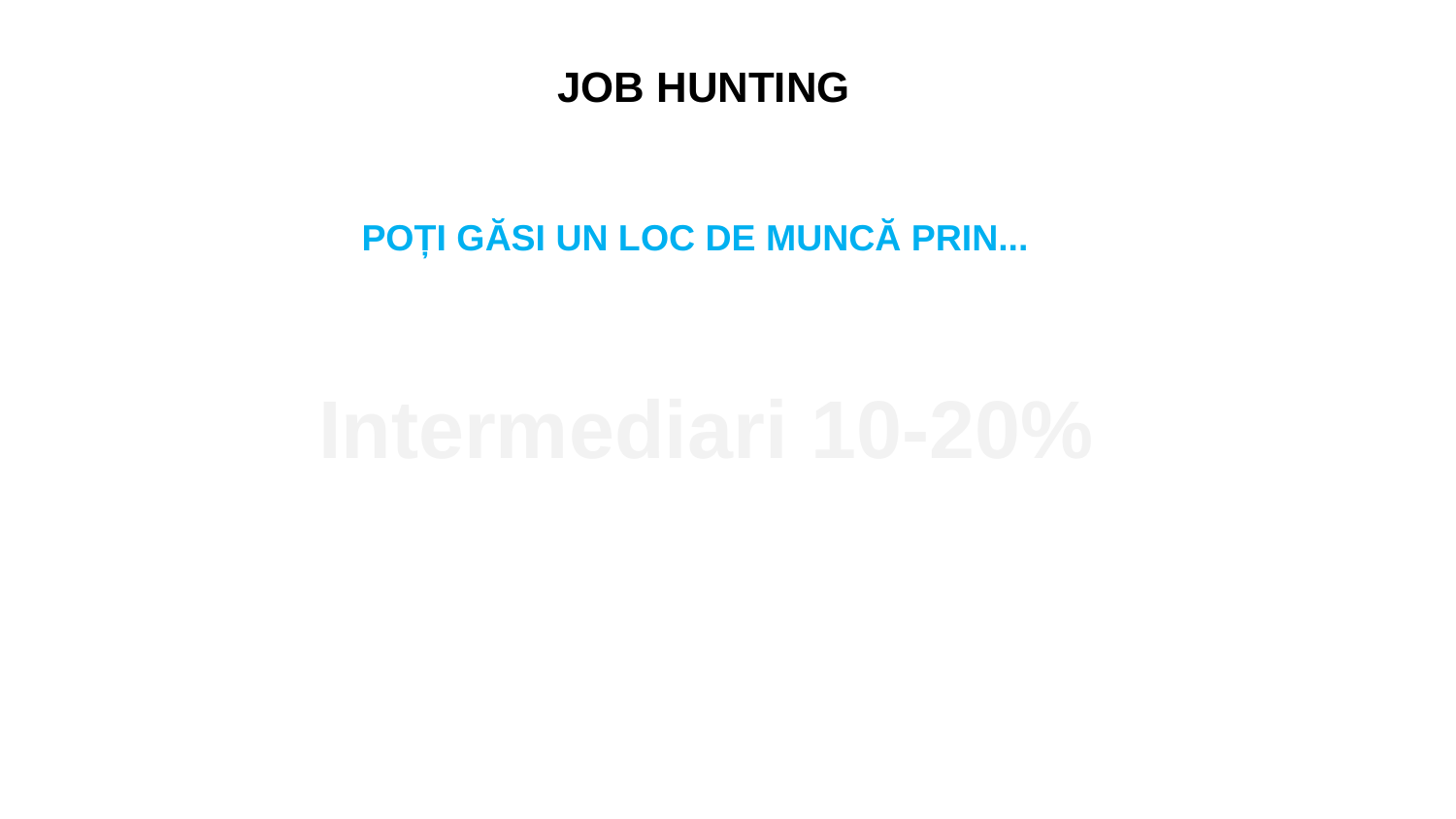

JOB HUNTING
POȚI GĂSI UN LOC DE MUNCĂ PRIN...
Intermediari 10-20%